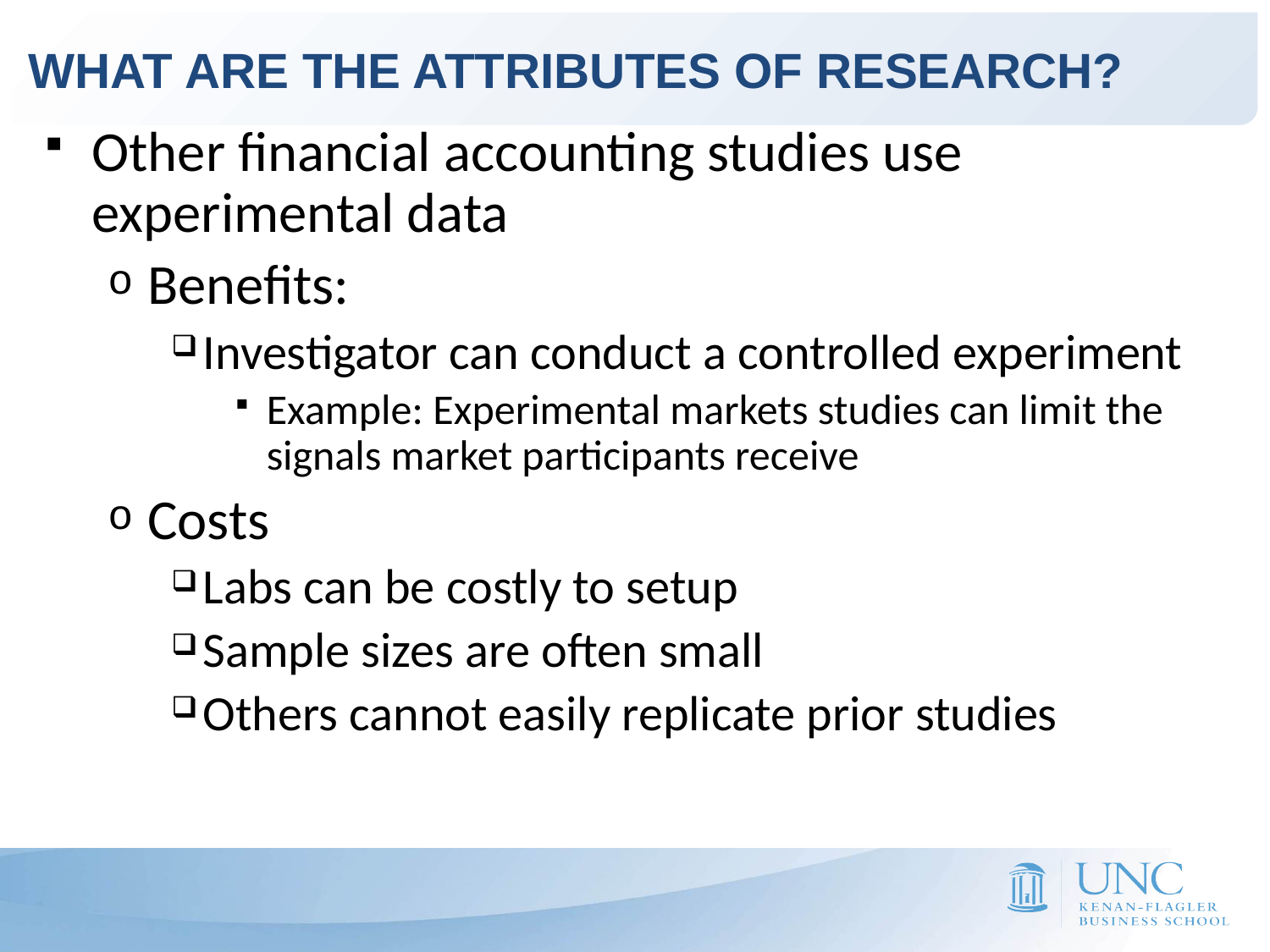

WHAT ARE THE ATTRIBUTES OF RESEARCH?
Other financial accounting studies use experimental data
Benefits:
Investigator can conduct a controlled experiment
Example: Experimental markets studies can limit the signals market participants receive
Costs
Labs can be costly to setup
Sample sizes are often small
Others cannot easily replicate prior studies